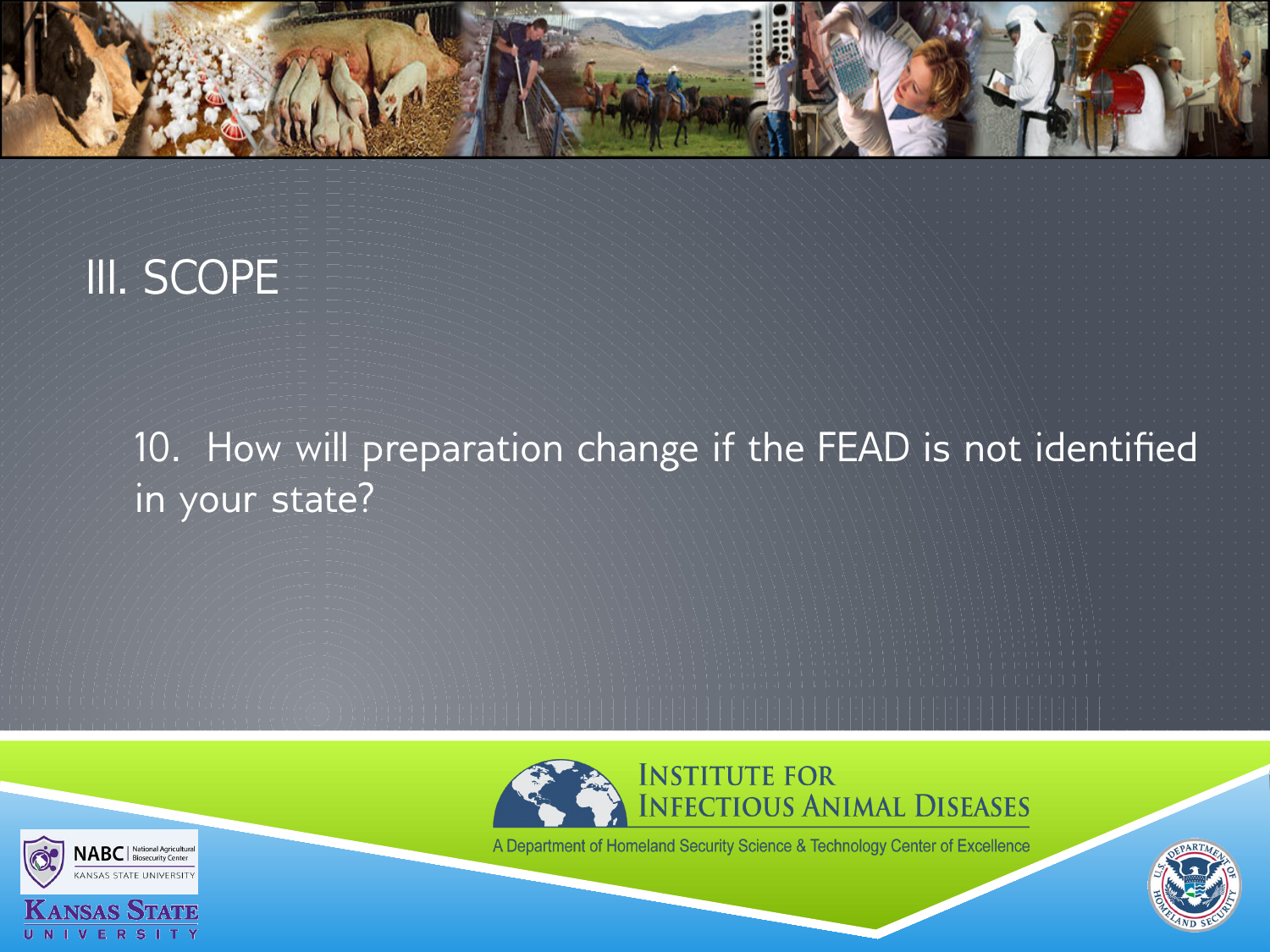

# III. SCOPE
10.  How will preparation change if the FEAD is not identified in your state?